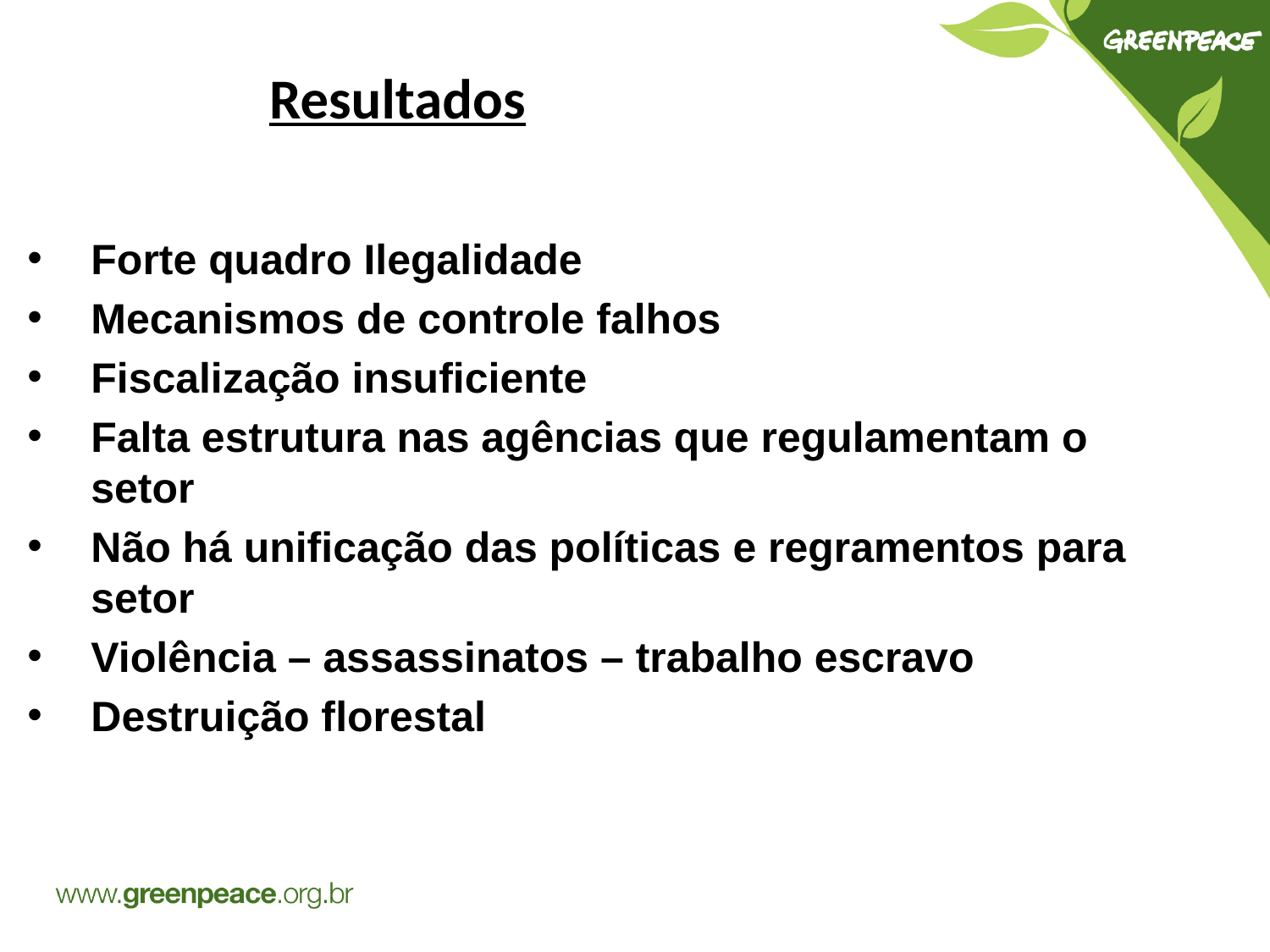

Resultados
Forte quadro Ilegalidade
Mecanismos de controle falhos
Fiscalização insuficiente
Falta estrutura nas agências que regulamentam o setor
Não há unificação das políticas e regramentos para setor
Violência – assassinatos – trabalho escravo
Destruição florestal